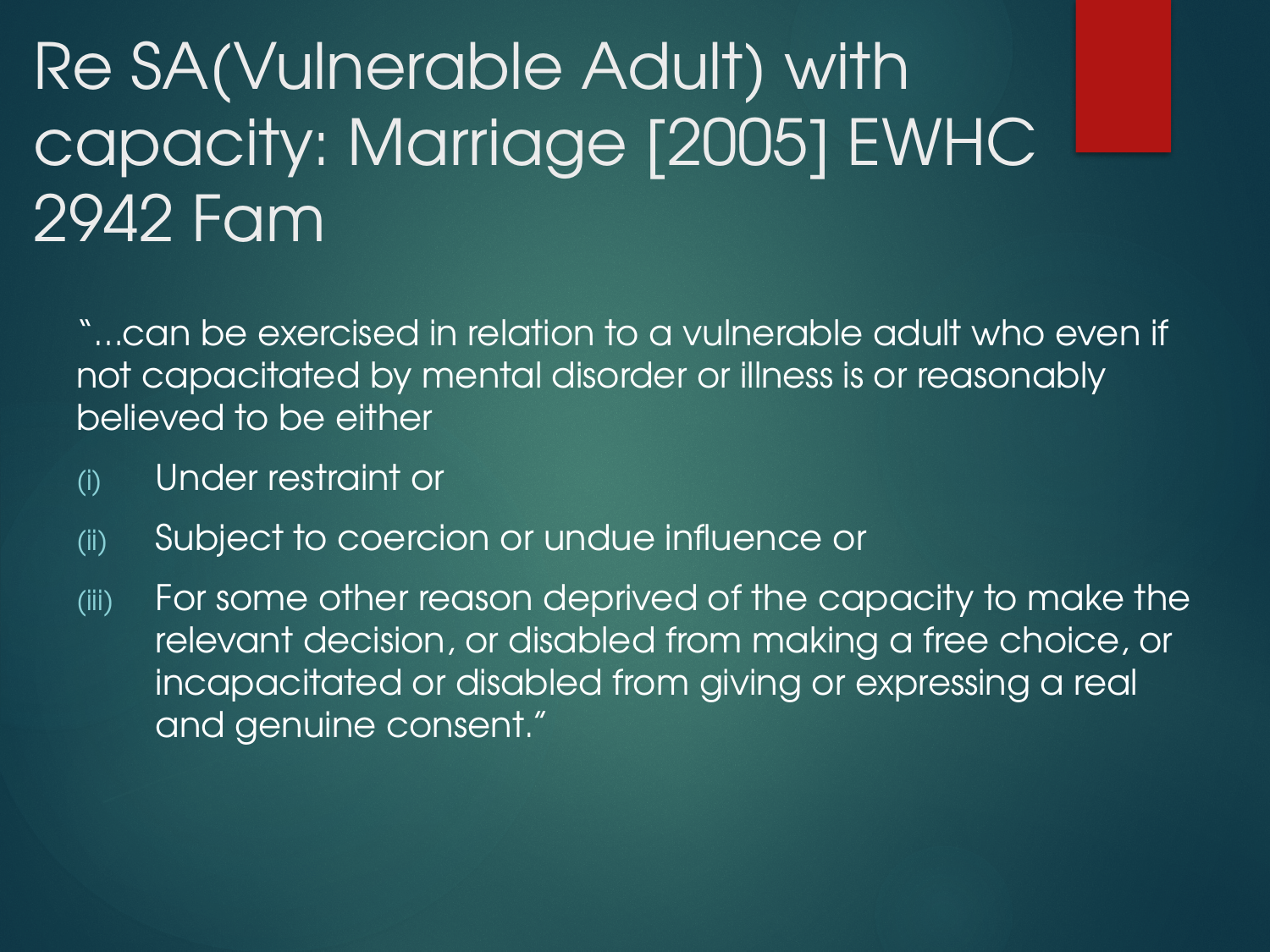

# Re SA(Vulnerable Adult) with capacity: Marriage [2005] EWHC 2942 Fam
“…can be exercised in relation to a vulnerable adult who even if not capacitated by mental disorder or illness is or reasonably believed to be either
Under restraint or
Subject to coercion or undue influence or
For some other reason deprived of the capacity to make the relevant decision, or disabled from making a free choice, or incapacitated or disabled from giving or expressing a real and genuine consent.”